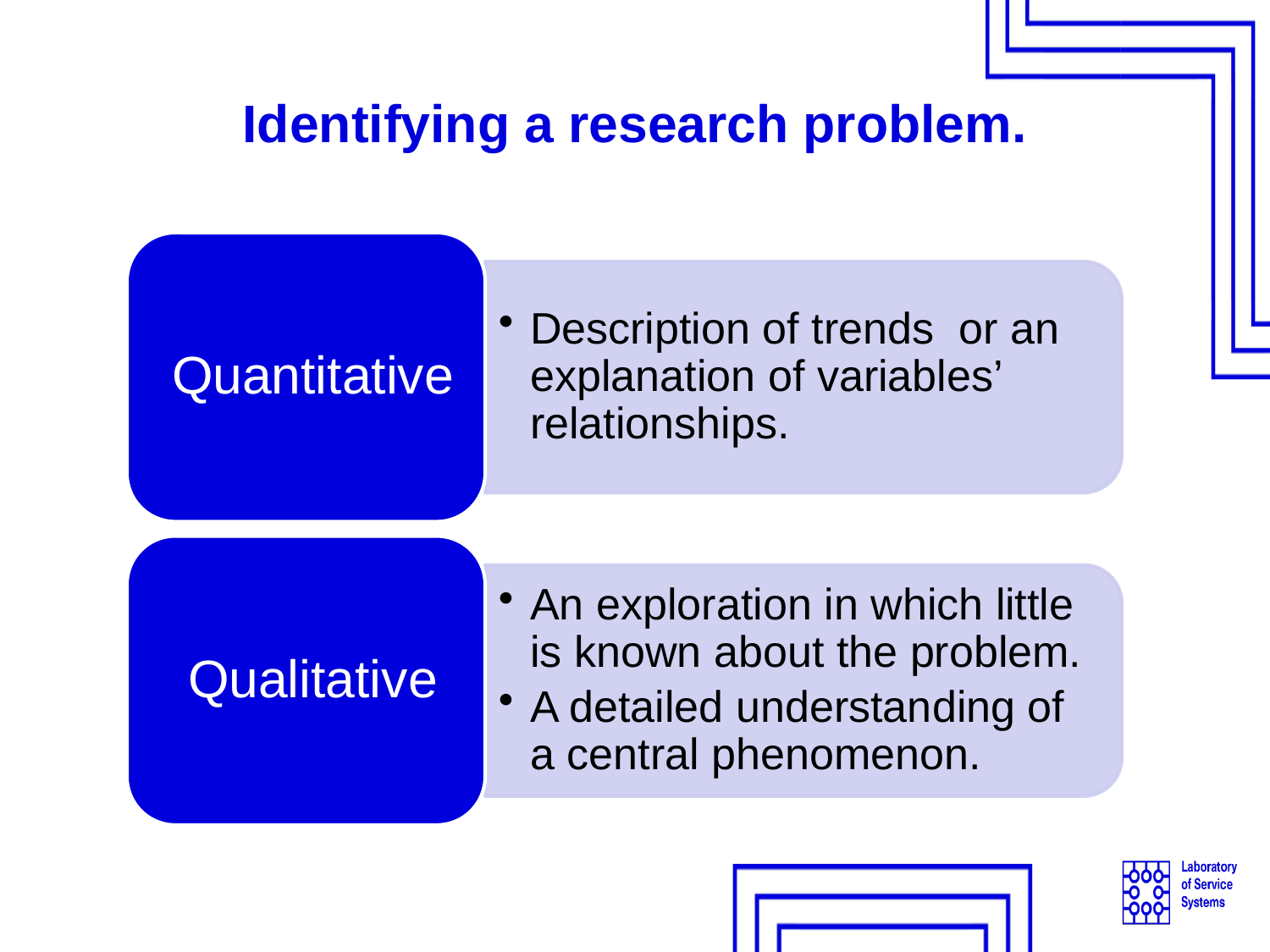

# Identifying a research problem.
Description of trends  or an explanation of variables’ relationships.
Quantitative
An exploration in which little is known about the problem.
A detailed understanding of a central phenomenon.
Qualitative